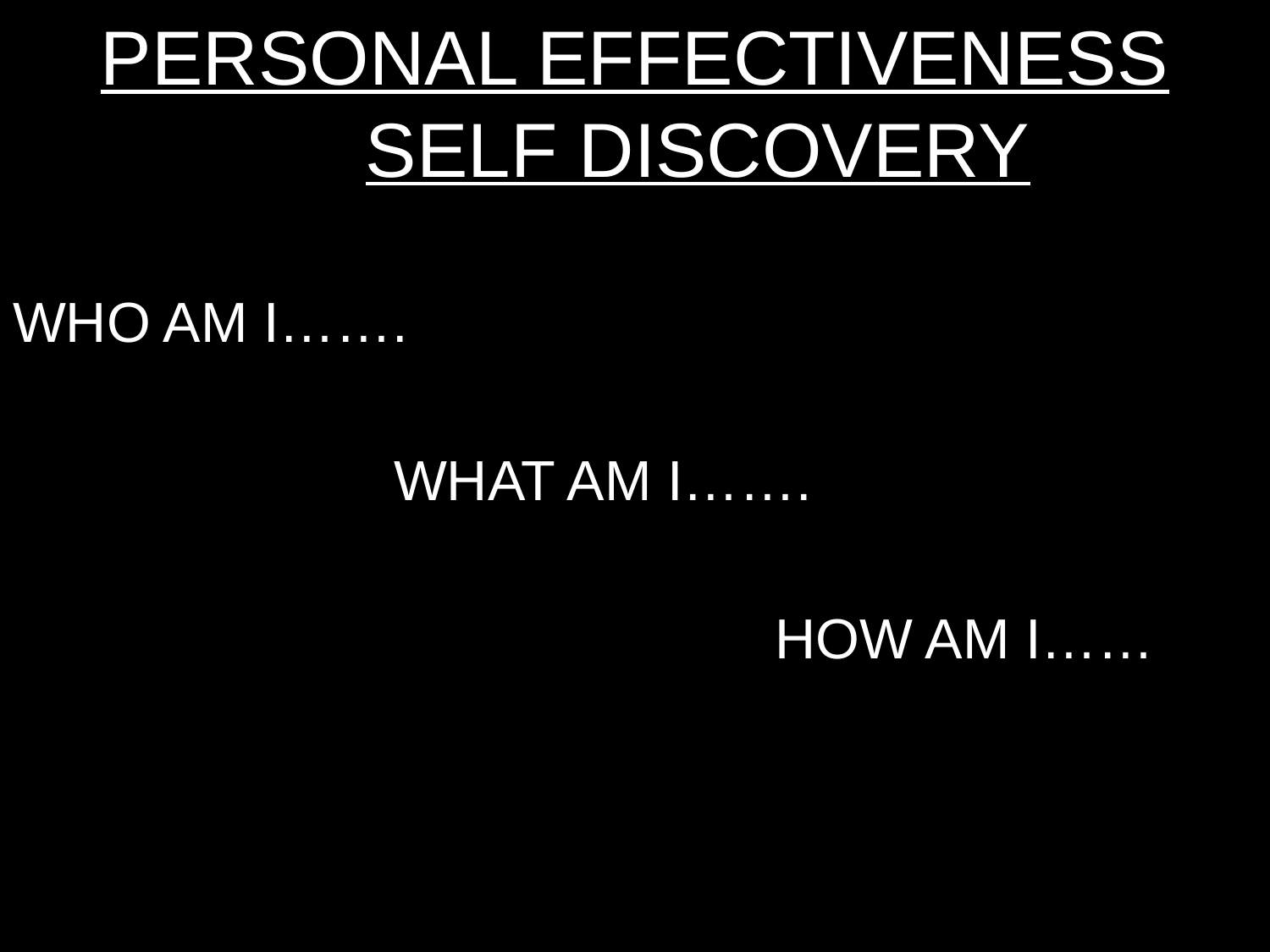

# PERSONAL EFFECTIVENESS SELF DISCOVERY

WHO AM I…….

			WHAT AM I…….

						HOW AM I……